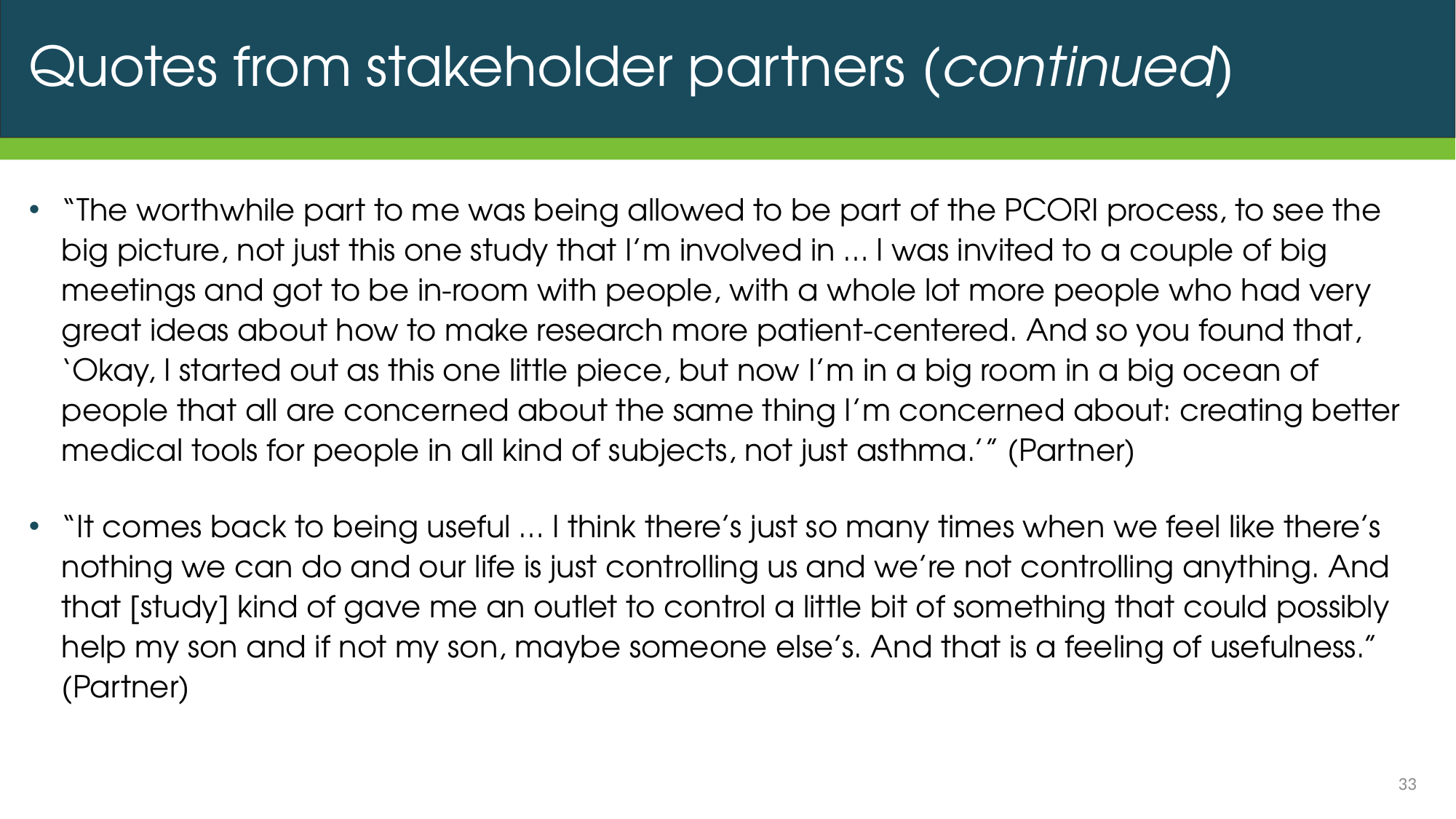

# Quotes from stakeholder partners (continued)
“The worthwhile part to me was being allowed to be part of the PCORI process, to see the big picture, not just this one study that I’m involved in … I was invited to a couple of big meetings and got to be in-room with people, with a whole lot more people who had very great ideas about how to make research more patient-centered. And so you found that, ‘Okay, I started out as this one little piece, but now I’m in a big room in a big ocean of people that all are concerned about the same thing I’m concerned about: creating better medical tools for people in all kind of subjects, not just asthma.’” (Partner)
“It comes back to being useful … I think there’s just so many times when we feel like there’s nothing we can do and our life is just controlling us and we’re not controlling anything. And that [study] kind of gave me an outlet to control a little bit of something that could possibly help my son and if not my son, maybe someone else’s. And that is a feeling of usefulness.” (Partner)
33